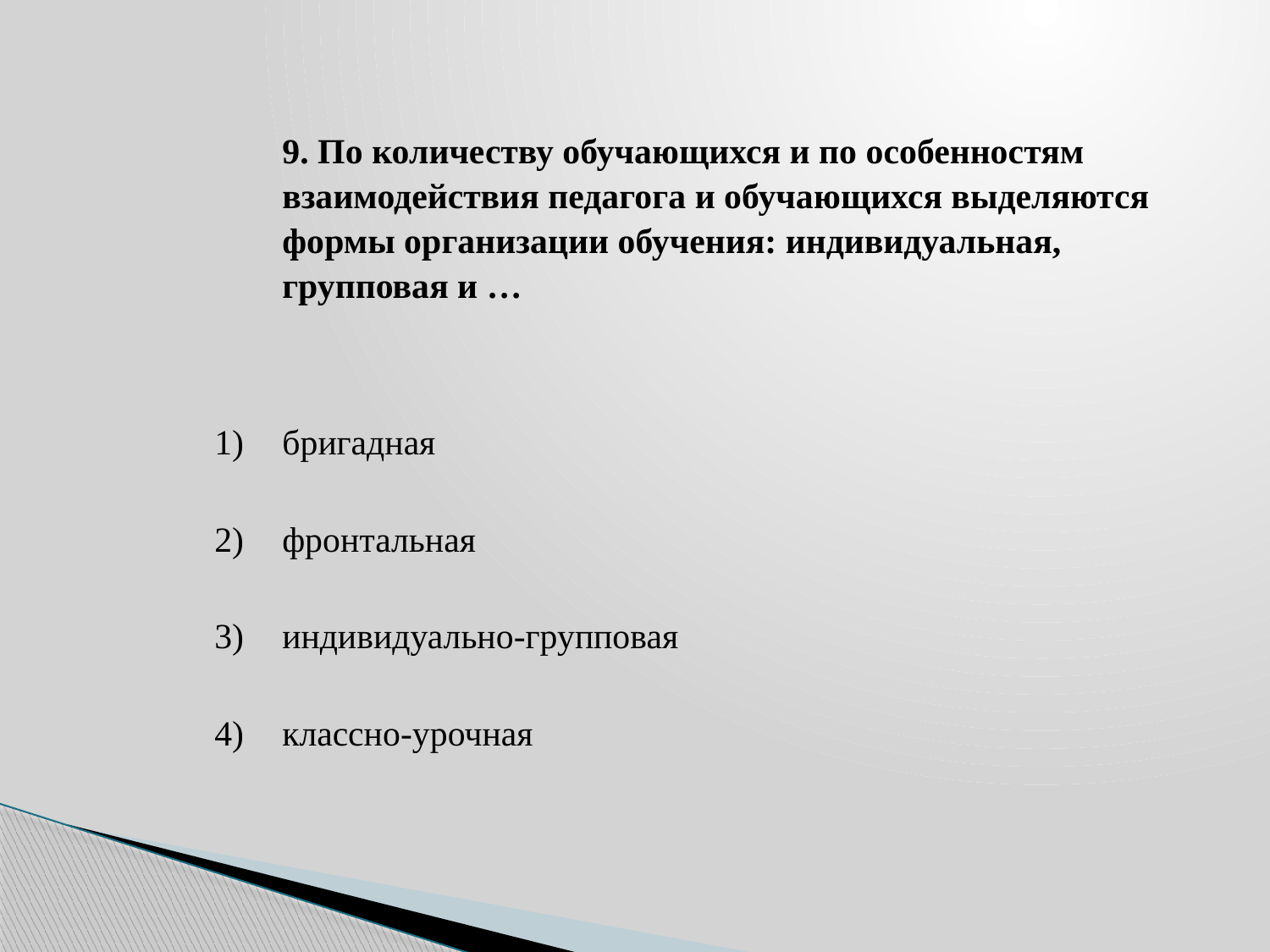

|  | 9. По количеству обучающихся и по особенностям взаимодействия педагога и обучающихся выделяются формы организации обучения: индивидуальная, групповая и … |
| --- | --- |
| 1) | бригадная |
| 2) | фронтальная |
| 3) | индивидуально-групповая |
| 4) | классно-урочная |